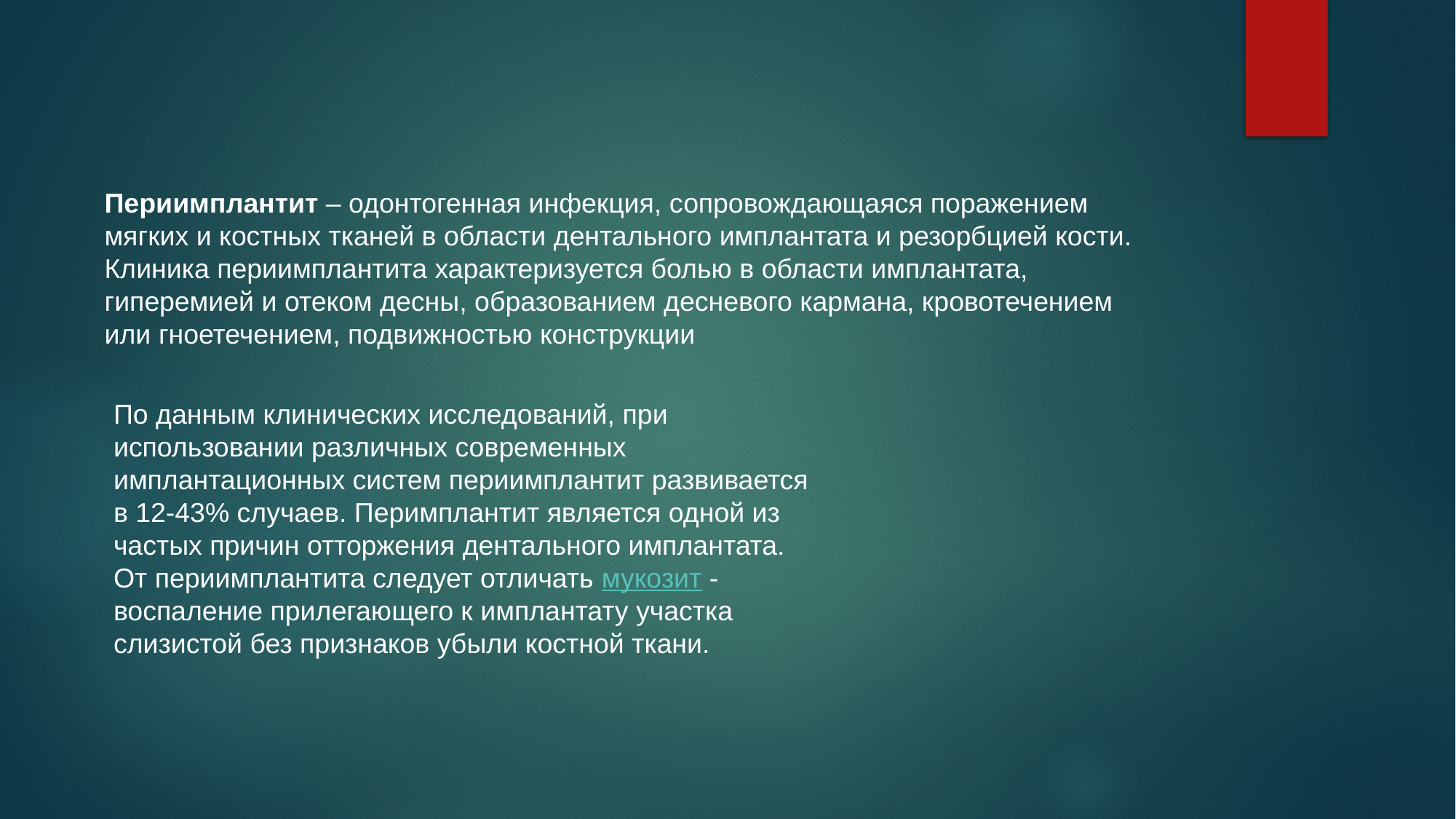

Периимплантит – одонтогенная инфекция, сопровождающаяся поражением мягких и костных тканей в области дентального имплантата и резорбцией кости. Клиника периимплантита характеризуется болью в области имплантата, гиперемией и отеком десны, образованием десневого кармана, кровотечением или гноетечением, подвижностью конструкции
По данным клинических исследований, при использовании различных современных имплантационных систем периимплантит развивается в 12-43% случаев. Перимплантит является одной из частых причин отторжения дентального имплантата. От периимплантита следует отличать мукозит - воспаление прилегающего к имплантату участка слизистой без признаков убыли костной ткани.